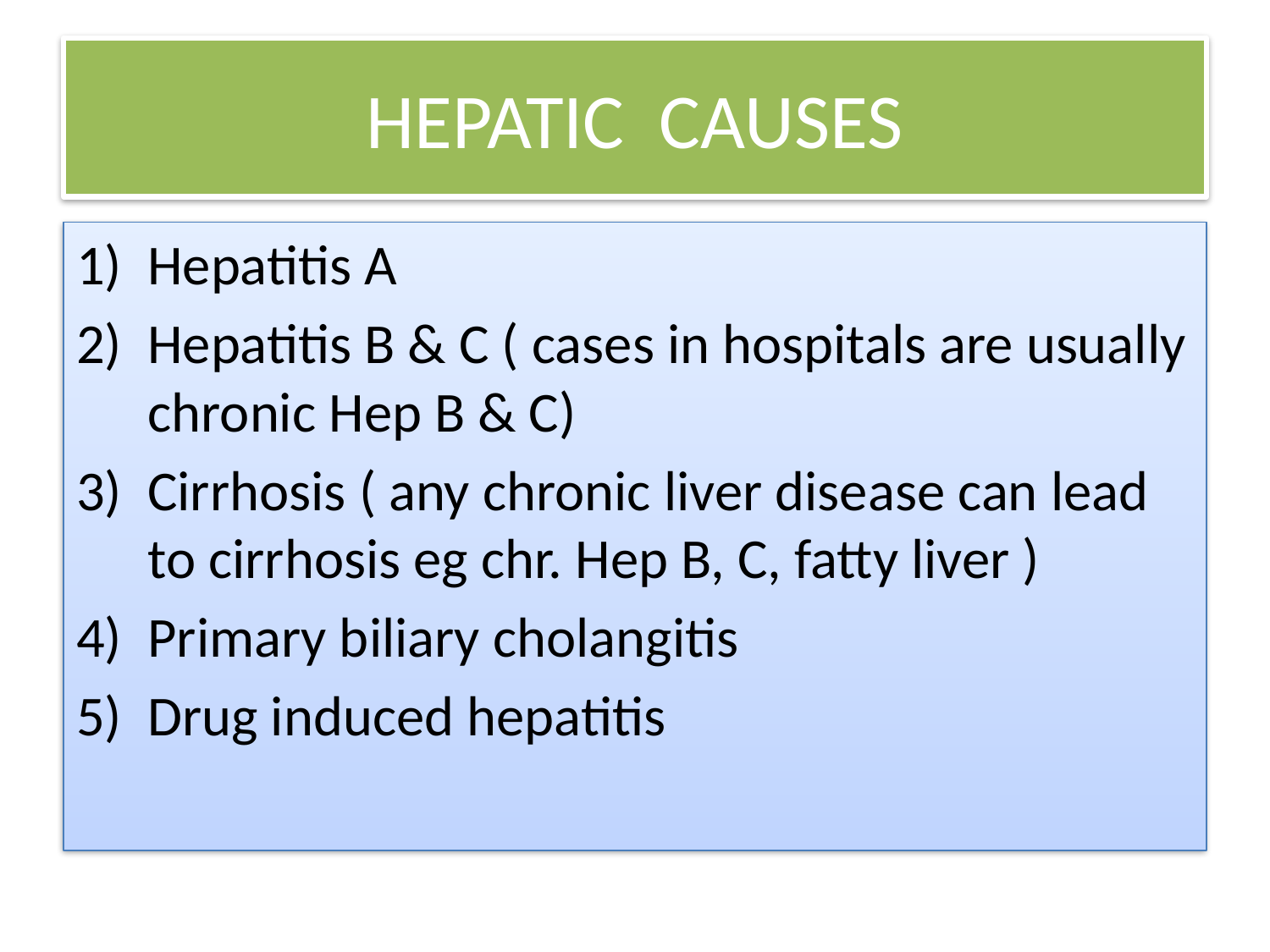

# HEPATIC  CAUSES
Hepatitis A
Hepatitis B & C ( cases in hospitals are usually chronic Hep B & C)
Cirrhosis ( any chronic liver disease can lead to cirrhosis eg chr. Hep B, C, fatty liver )
Primary biliary cholangitis
Drug induced hepatitis